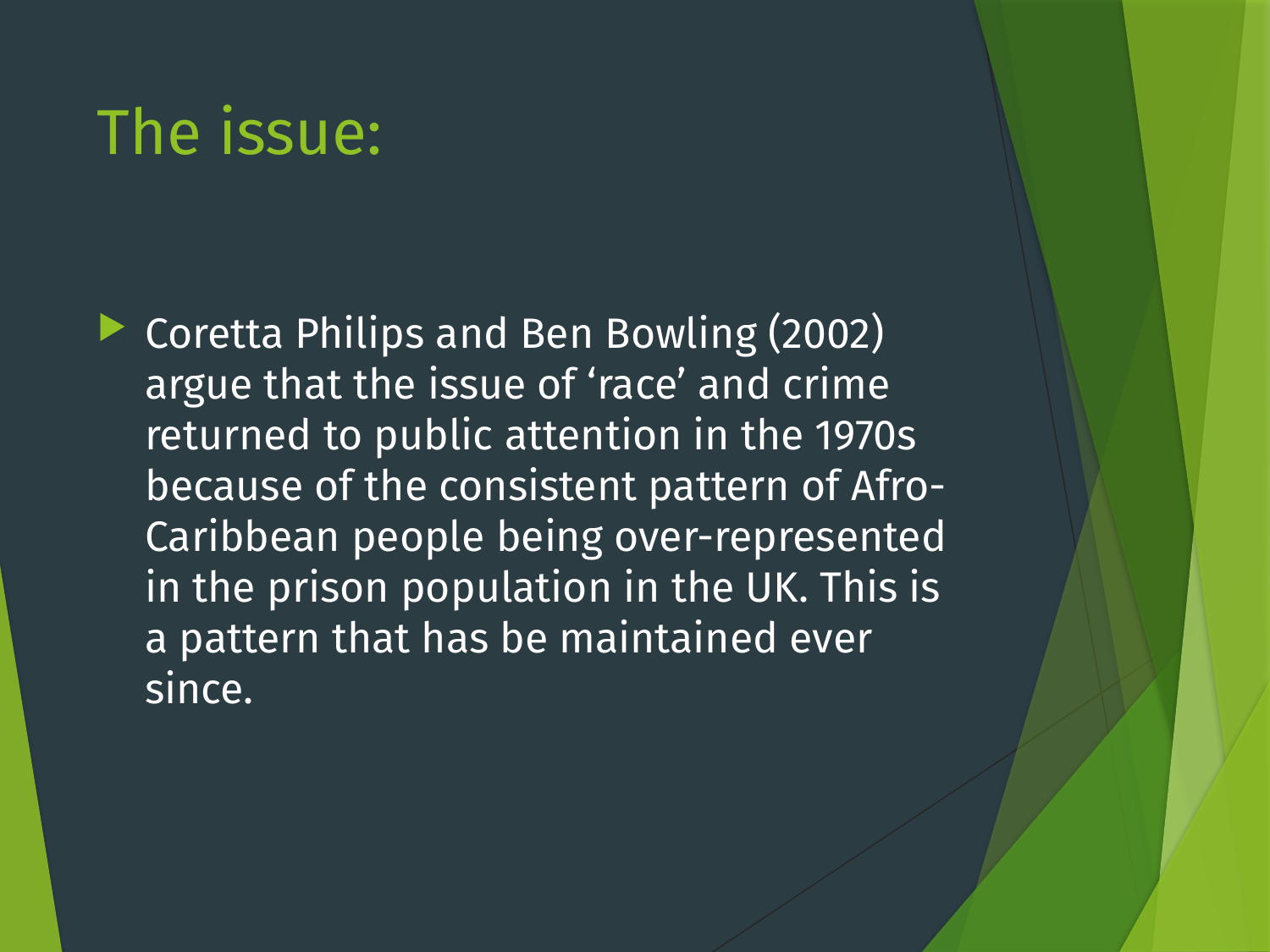

# The issue:
Coretta Philips and Ben Bowling (2002) argue that the issue of ‘race’ and crime returned to public attention in the 1970s because of the consistent pattern of Afro-Caribbean people being over-represented in the prison population in the UK. This is a pattern that has be maintained ever since.